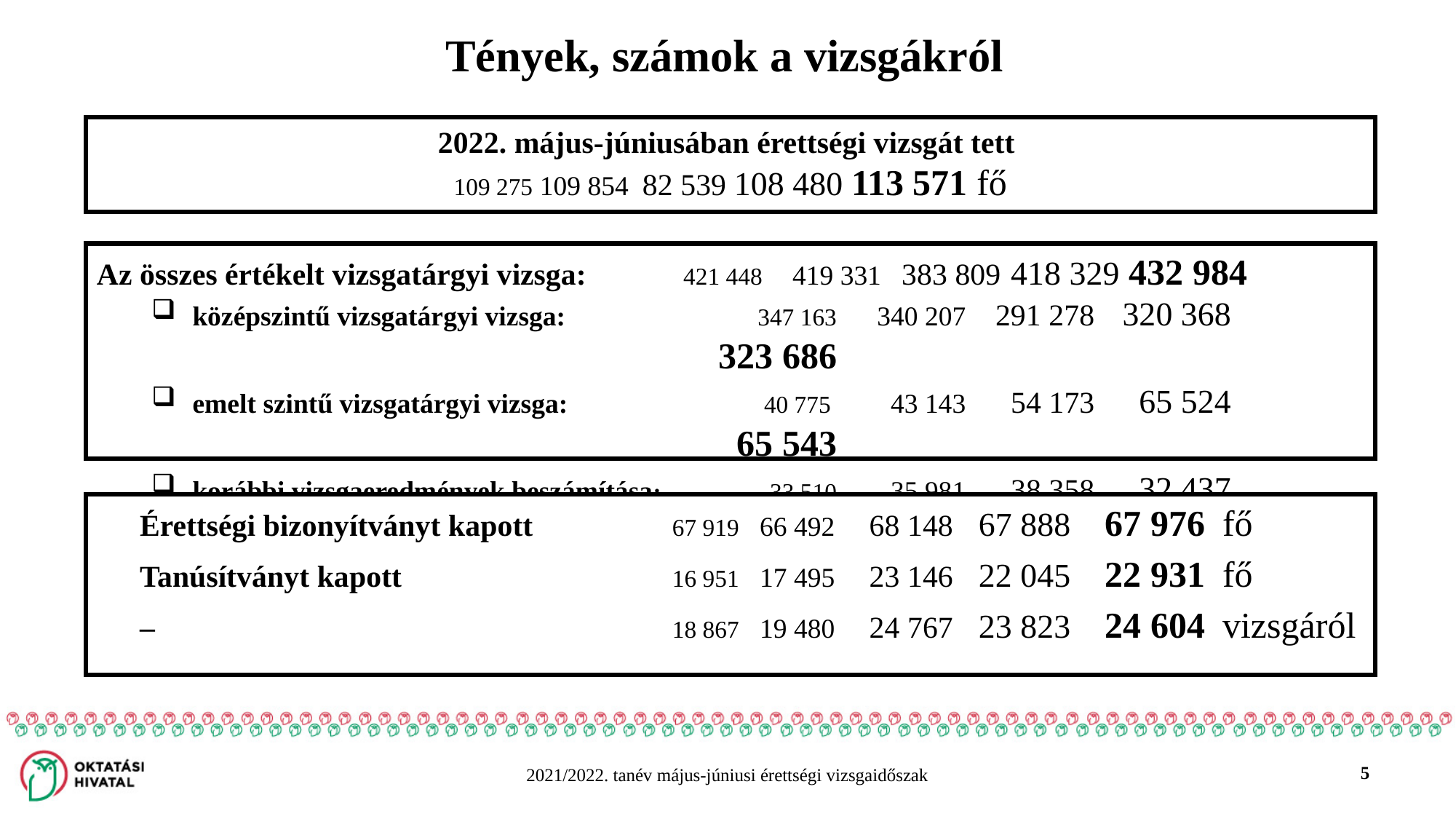

Tények, számok a vizsgákról
2022. május-júniusában érettségi vizsgát tett
109 275 109 854  82 539 108 480 113 571 fő
Az összes értékelt vizsgatárgyi vizsga:	421 448	419 331	383 809	418 329	 432 984
középszintű vizsgatárgyi vizsga:	347 163	340 207	291 278	320 368	 323 686
emelt szintű vizsgatárgyi vizsga: 	40 775 	43 143	54 173	65 524	 65 543
korábbi vizsgaeredmények beszámítása:	33 510	35 981	38 358	32 437	 43 755
	Érettségi bizonyítványt kapott	67 919	66 492	68 148	67 888	67 976	fő
	Tanúsítványt kapott	16 951	17 495	23 146	 22 045	22 931	fő
	– 	 18 867	19 480	24 767	 23 823	24 604	vizsgáról